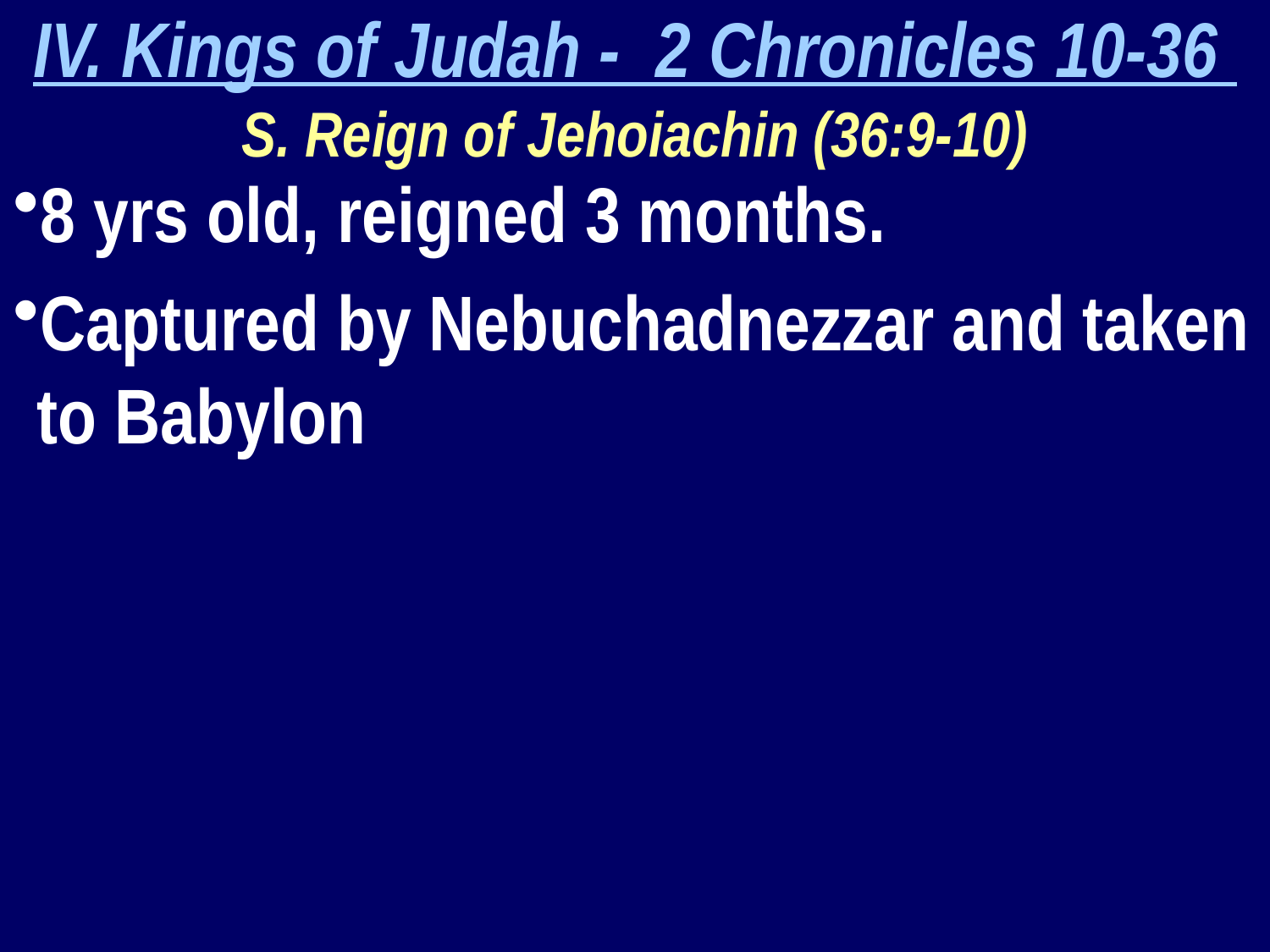

IV. Kings of Judah -  2 Chronicles 10-36
S. Reign of Jehoiachin (36:9-10)
8 yrs old, reigned 3 months.
Captured by Nebuchadnezzar and taken to Babylon